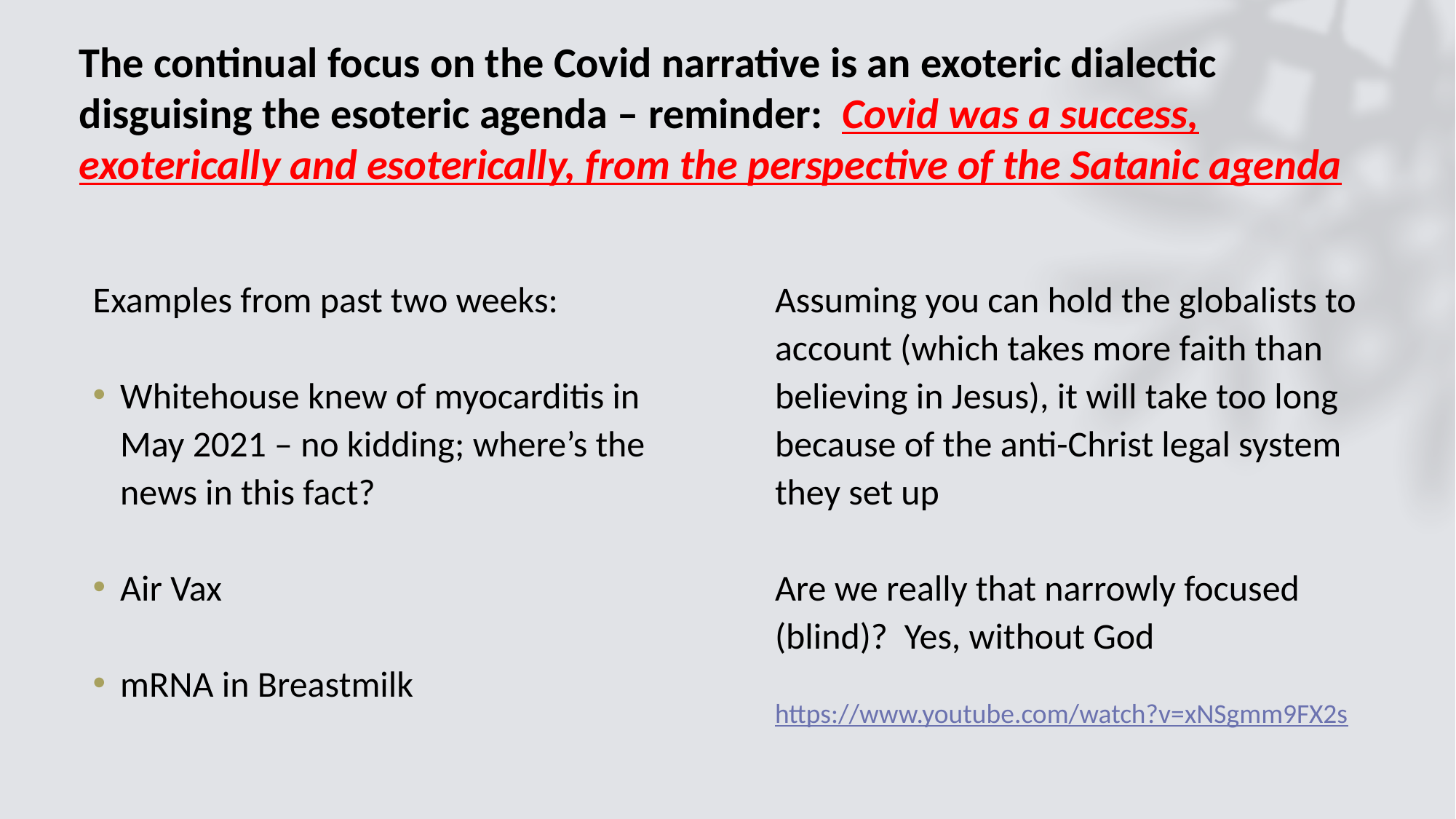

# The continual focus on the Covid narrative is an exoteric dialectic disguising the esoteric agenda – reminder:  Covid was a success, exoterically and esoterically, from the perspective of the Satanic agenda
Examples from past two weeks:

Whitehouse knew of myocarditis in May 2021 – no kidding; where’s the news in this fact?

Air Vax

mRNA in Breastmilk
Assuming you can hold the globalists to account (which takes more faith than believing in Jesus), it will take too long because of the anti-Christ legal system they set up

Are we really that narrowly focused (blind)?  Yes, without God

https://www.youtube.com/watch?v=xNSgmm9FX2s